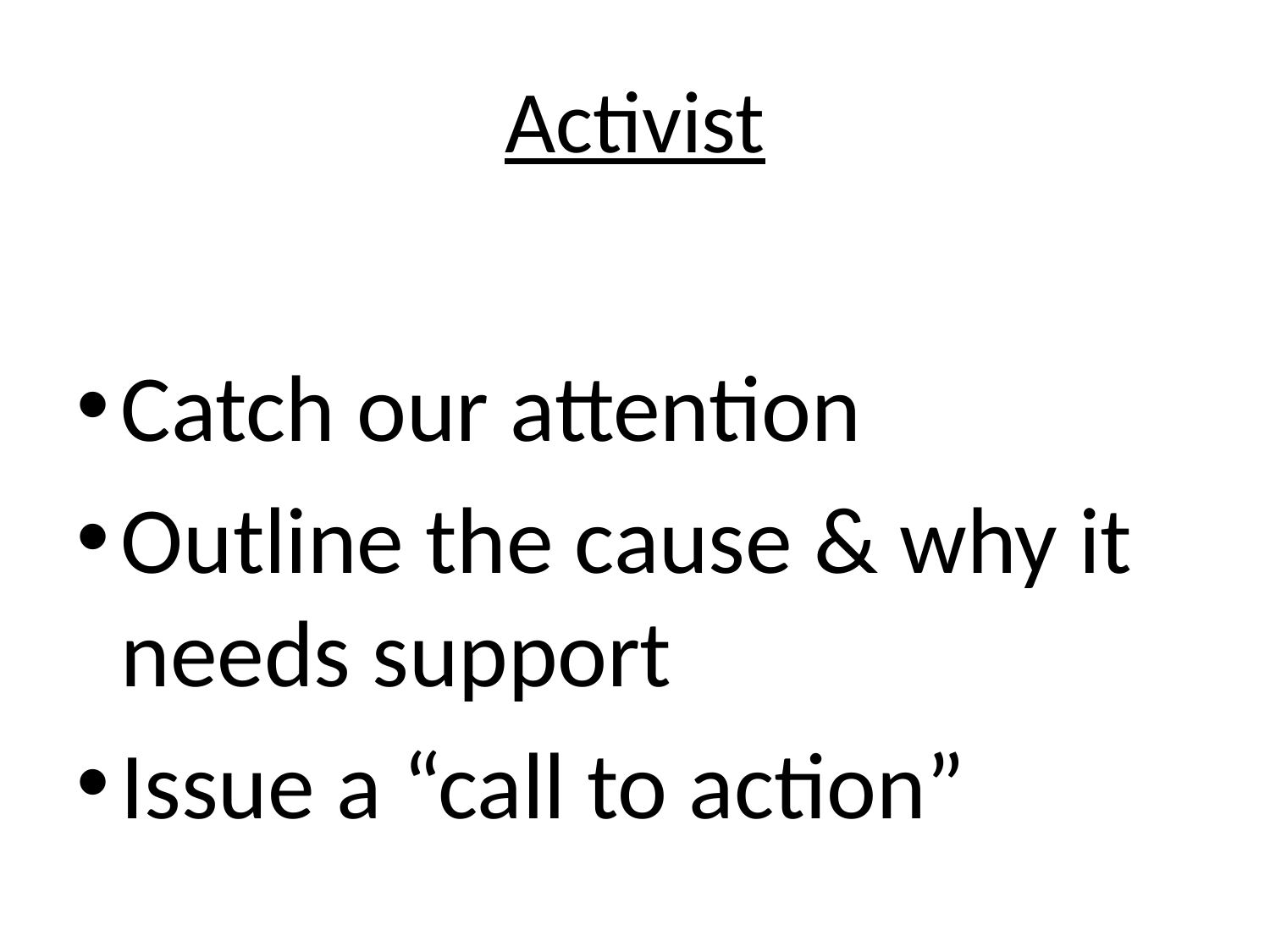

# Activist

Catch our attention
Outline the cause & why it needs support
Issue a “call to action”